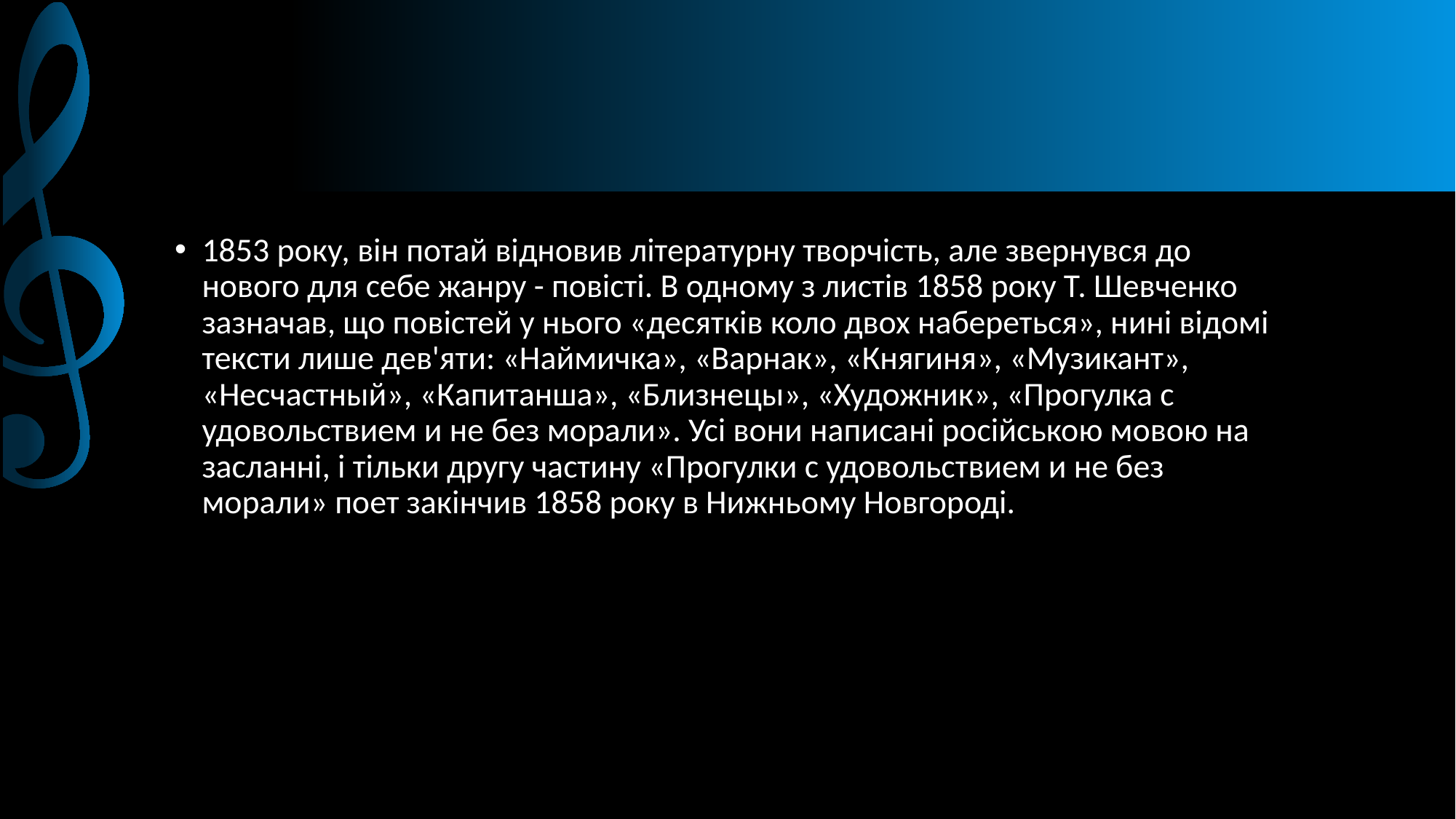

#
1853 року, він потай відновив літературну творчість, але звернувся до нового для себе жанру - повісті. В одному з листів 1858 року Т. Шевченко зазначав, що повістей у нього «десятків коло двох набереться», нині відомі тексти лише дев'яти: «Наймичка», «Варнак», «Княгиня», «Музикант», «Несчастный», «Капитанша», «Близнецы», «Художник», «Прогулка с удовольствием и не без морали». Усі вони написані російською мовою на засланні, і тільки другу частину «Прогулки с удовольствием и не без морали» поет закінчив 1858 року в Нижньому Новгороді.